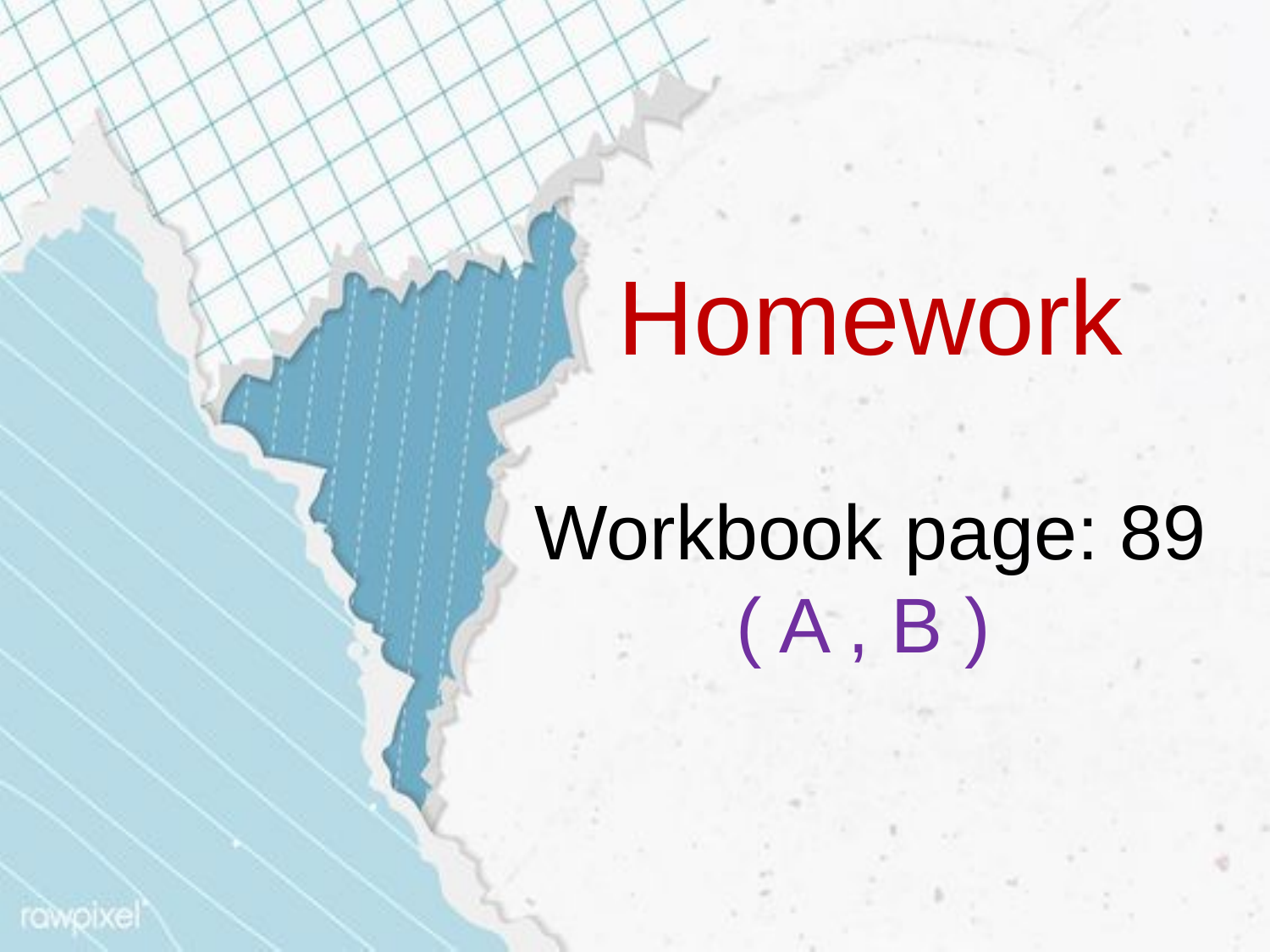

Homework

Workbook page: 89
( A , B )